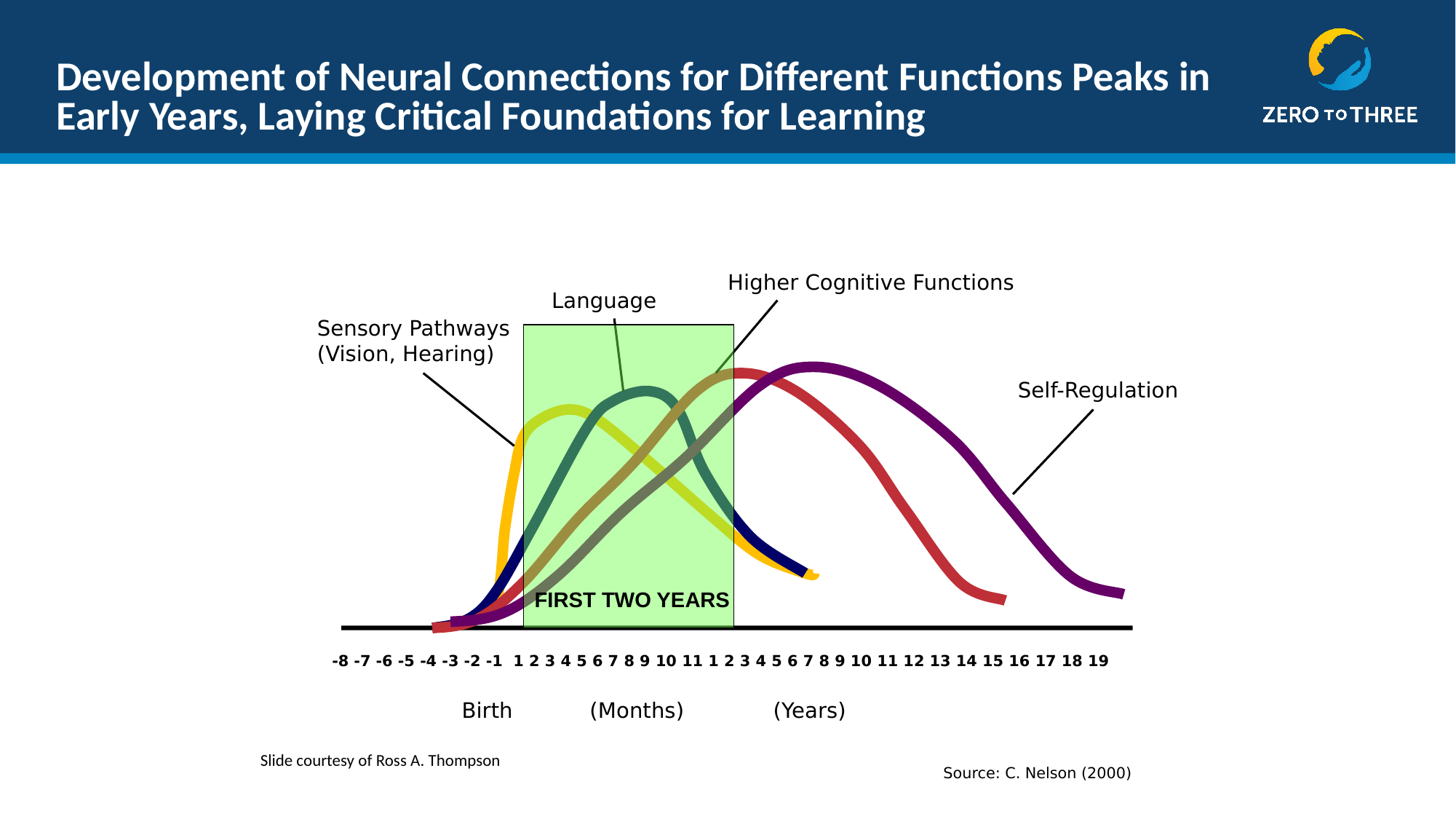

# Development of Neural Connections for Different Functions Peaks in Early Years, Laying Critical Foundations for Learning
Higher Cognitive Functions
Language

Sensory Pathways
(Vision, Hearing)

Self-Regulation

FIRST TWO YEARS

-8 -7 -6 -5 -4 -3 -2 -1  1 2 3 4 5 6 7 8 9 10 11 1 2 3 4 5 6 7 8 9 10 11 12 13 14 15 16 17 18 19
(Months)
(Years)
Birth
Slide courtesy of Ross A. Thompson
Source: C. Nelson (2000)